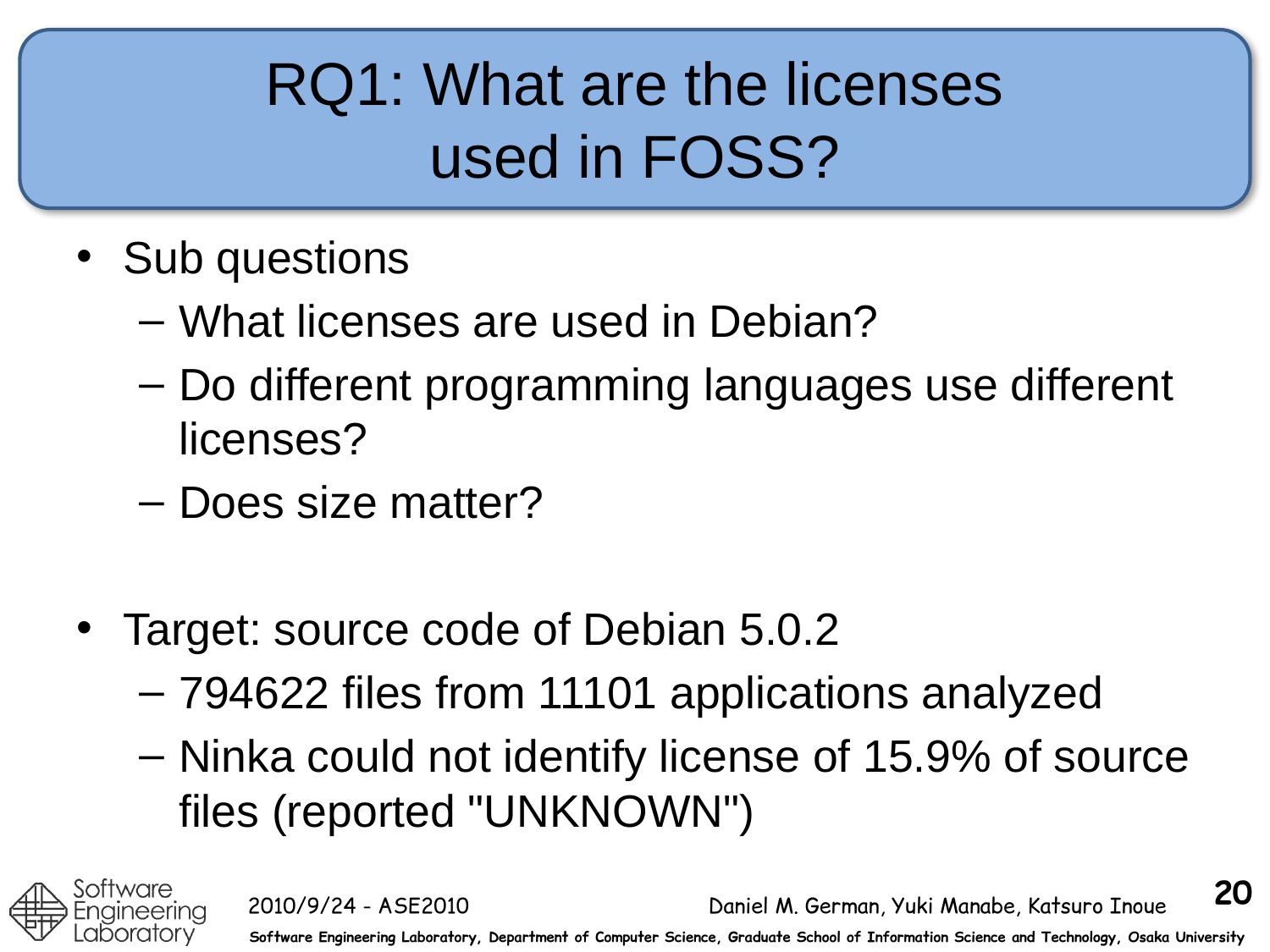

# RQ1: What are the licenses used in FOSS?
Sub questions
What licenses are used in Debian?
Do different programming languages use different licenses?
Does size matter?

Target: source code of Debian 5.0.2
794622 files from 11101 applications analyzed
Ninka could not identify license of 15.9% of source files (reported "UNKNOWN")

20
2010/9/24 - ASE2010
Daniel M. German, Yuki Manabe, Katsuro Inoue